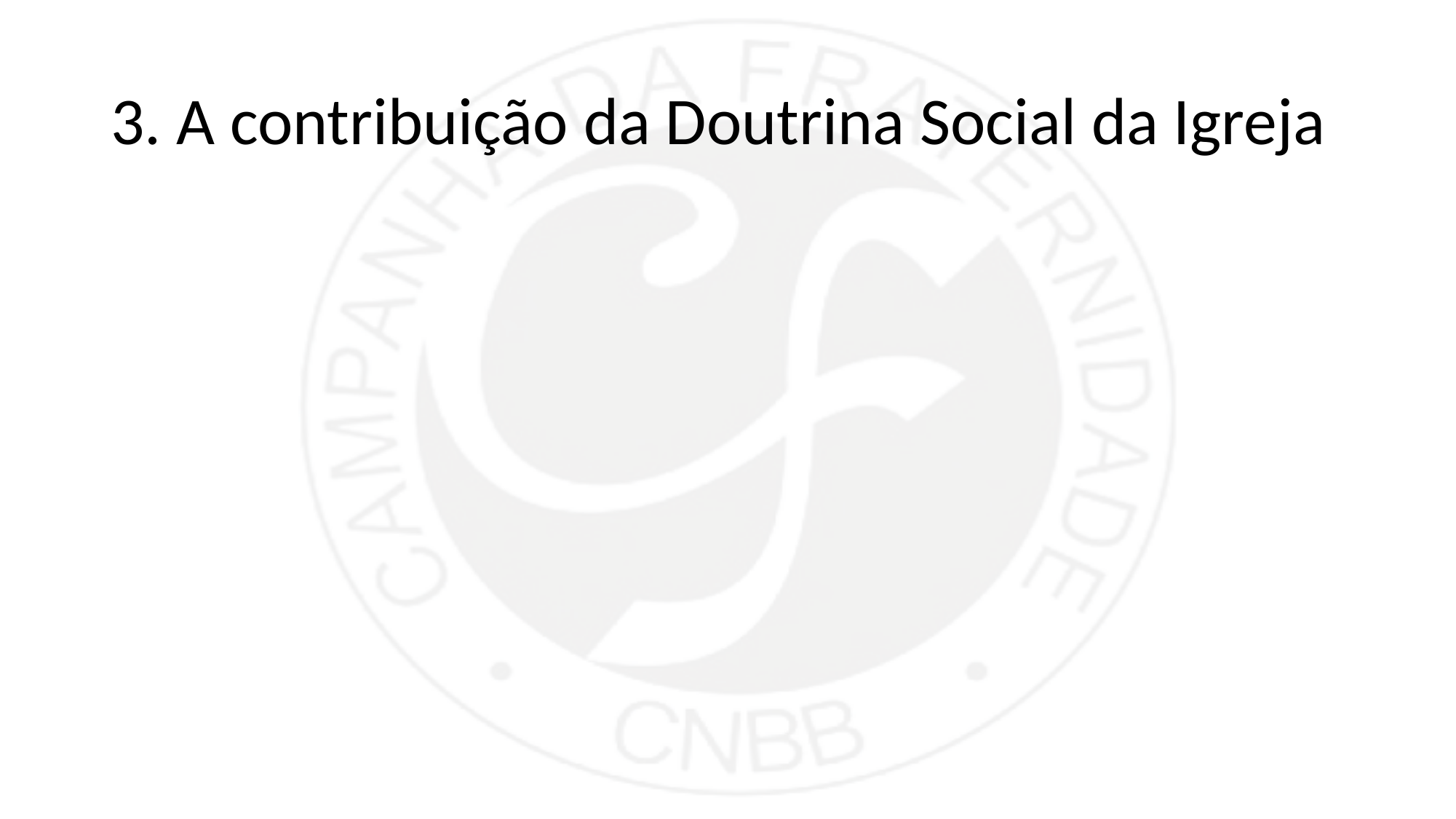

# 3. A contribuição da Doutrina Social da Igreja